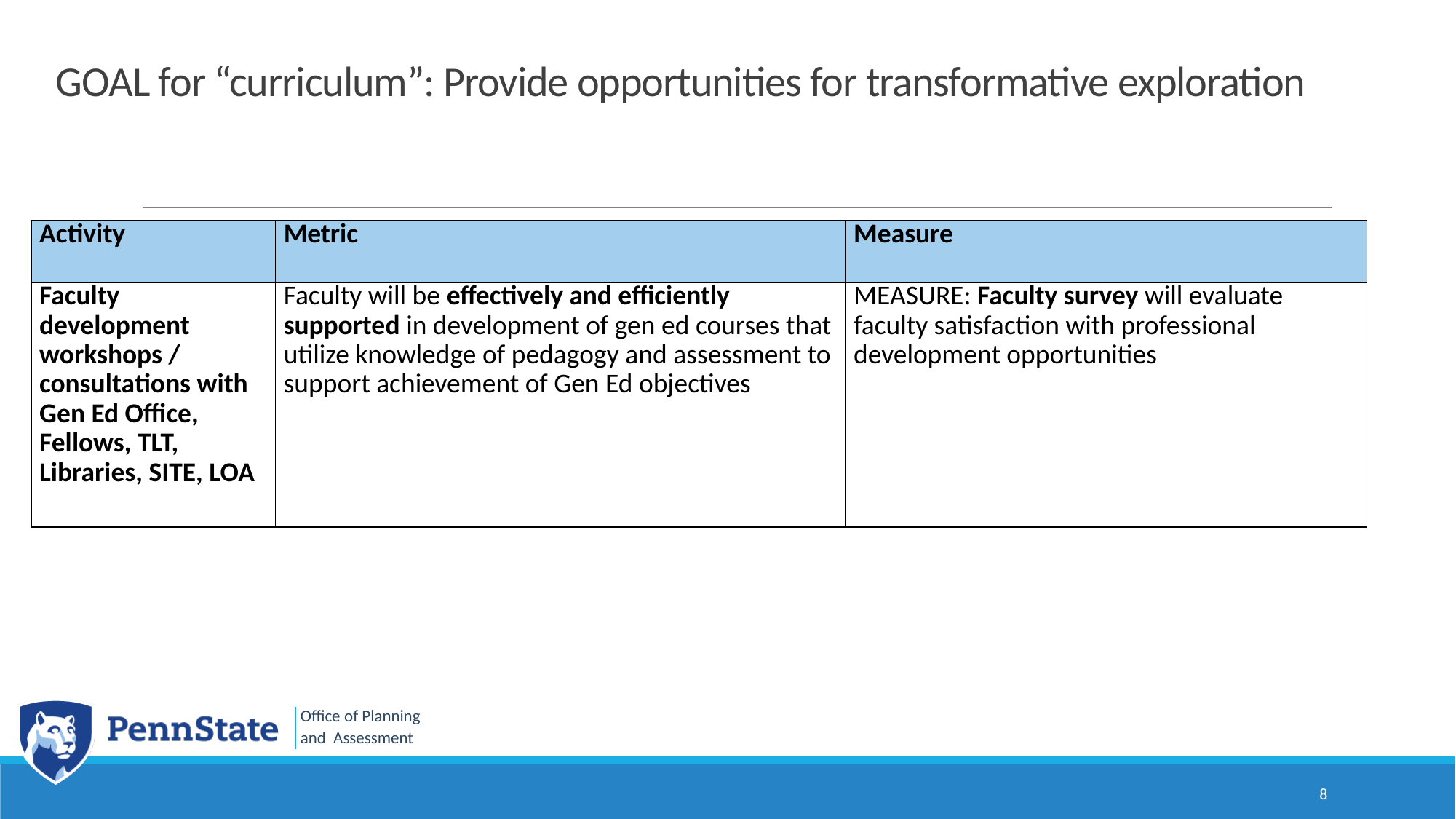

# GOAL for “curriculum”: Provide opportunities for transformative exploration
| Activity | Metric | Measure |
| --- | --- | --- |
| Faculty development workshops / consultations with Gen Ed Office, Fellows, TLT, Libraries, SITE, LOA | Faculty will be effectively and efficiently supported in development of gen ed courses that utilize knowledge of pedagogy and assessment to support achievement of Gen Ed objectives | MEASURE: Faculty survey will evaluate faculty satisfaction with professional development opportunities |
8